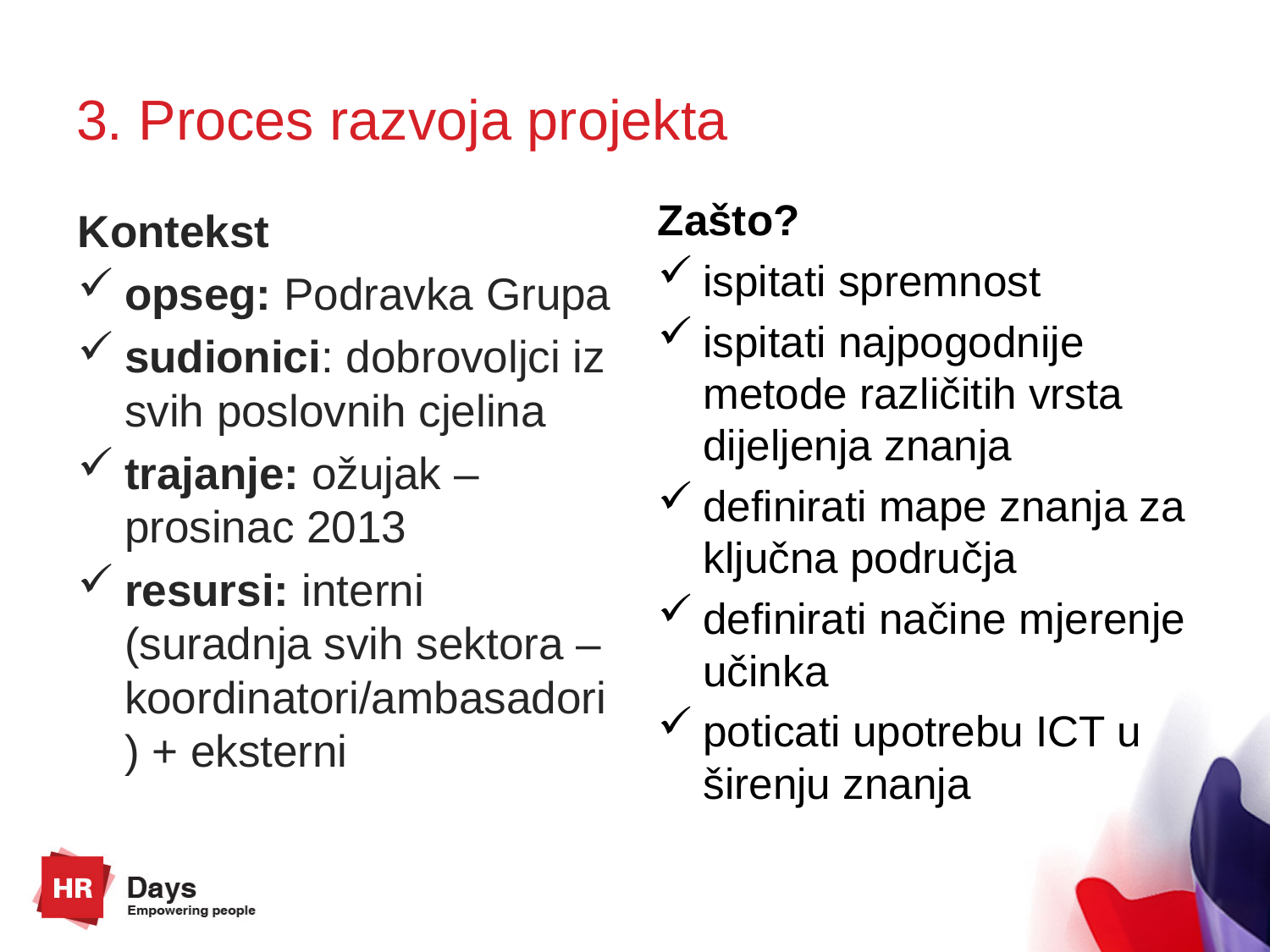

# 3. Proces razvoja projekta
Zašto?
ispitati spremnost
ispitati najpogodnije metode različitih vrsta dijeljenja znanja
definirati mape znanja za ključna područja
definirati načine mjerenje učinka
poticati upotrebu ICT u širenju znanja

Kontekst
opseg: Podravka Grupa
sudionici: dobrovoljci iz svih poslovnih cjelina
trajanje: ožujak – prosinac 2013
resursi: interni (suradnja svih sektora – koordinatori/ambasadori) + eksterni